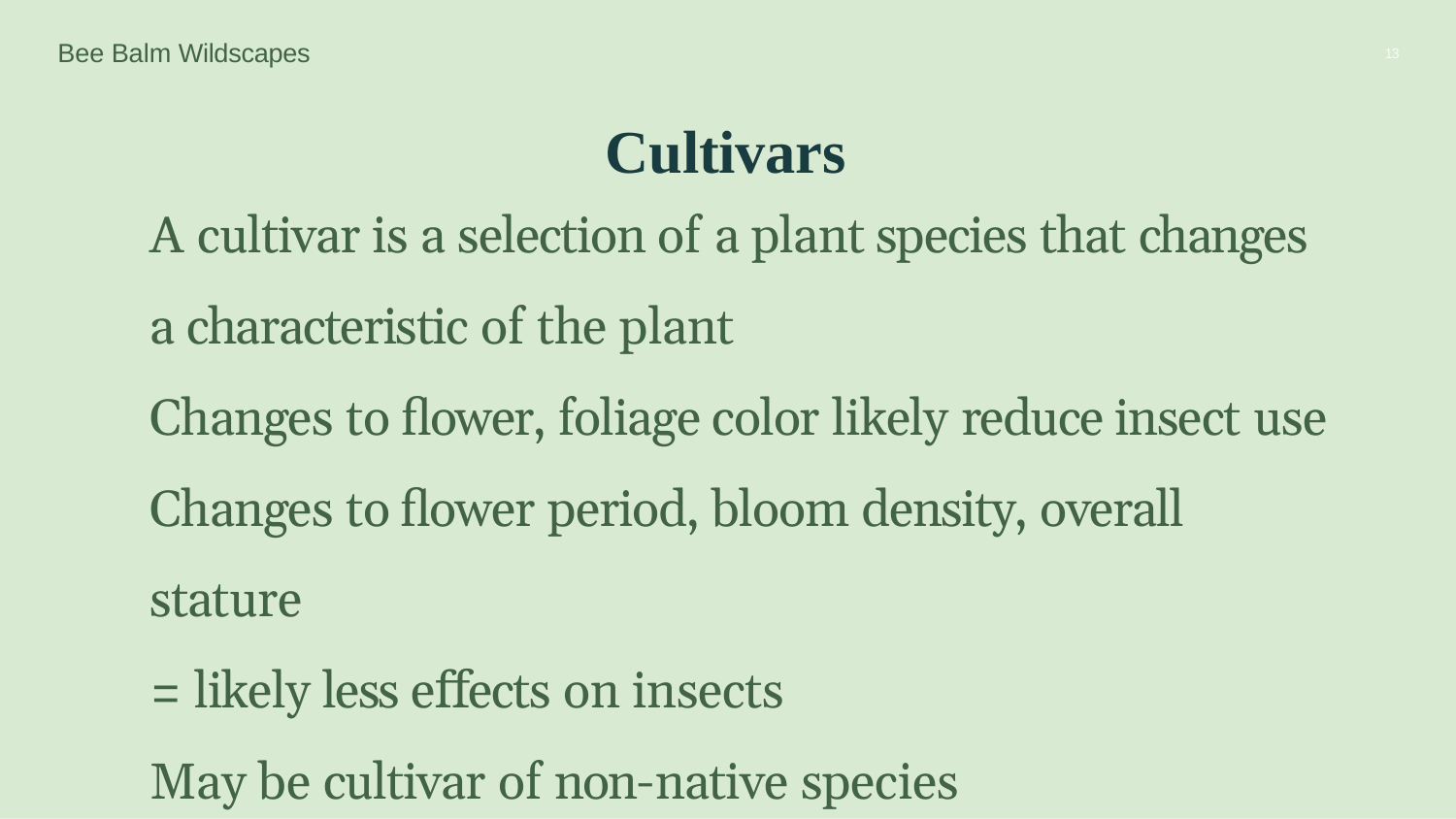

Bee Balm Wildscapes
13
# Cultivars
A cultivar is a selection of a plant species that changes a characteristic of the plant
Changes to ﬂower, foliage color likely reduce insect use Changes to ﬂower period, bloom density, overall stature
= likely less eﬀects on insects
May be cultivar of non-native species